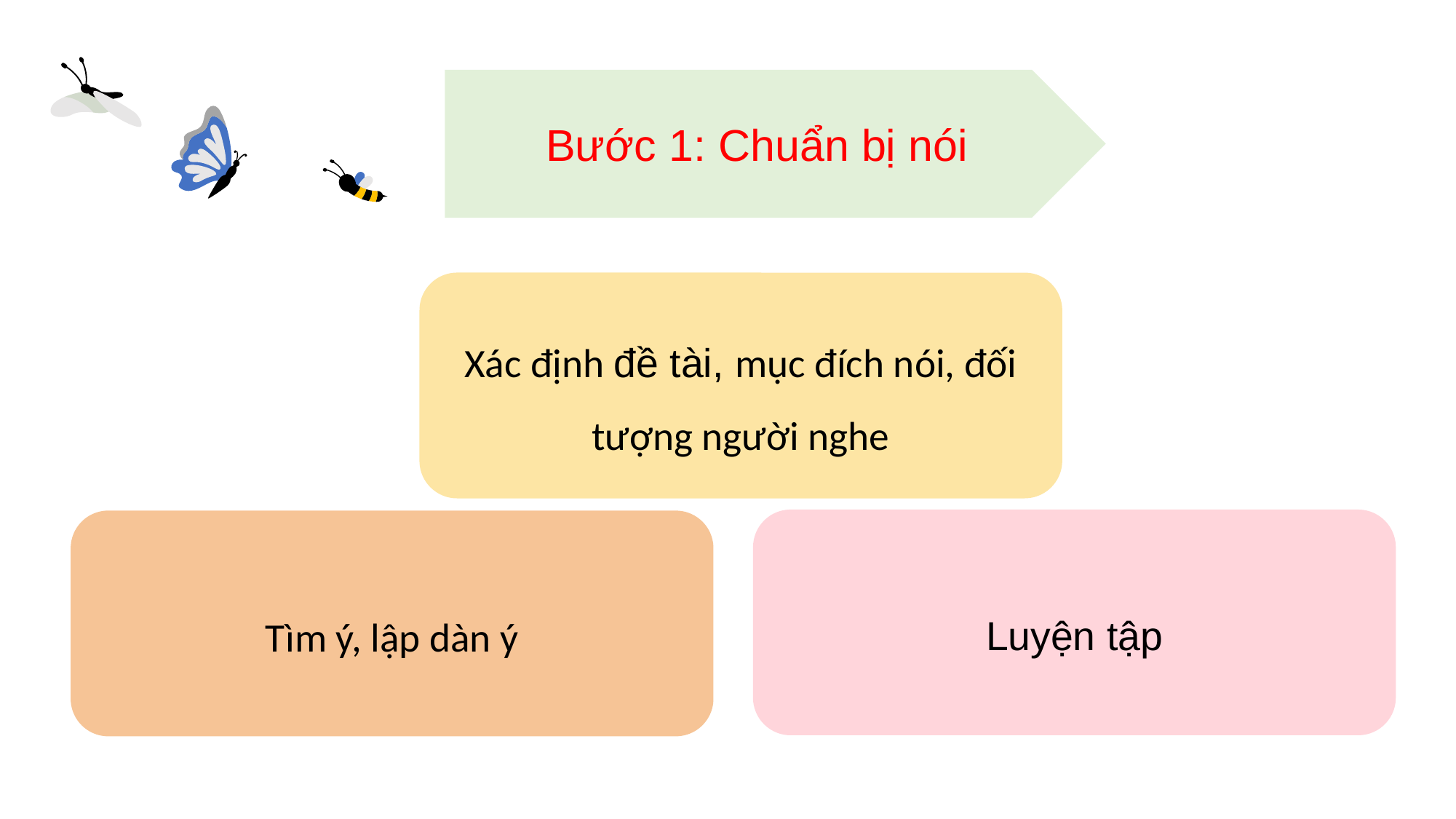

Bước 1: Chuẩn bị nói
Xác định đề tài, mục đích nói, đối tượng người nghe
Luyện tập
Tìm ý, lập dàn ý